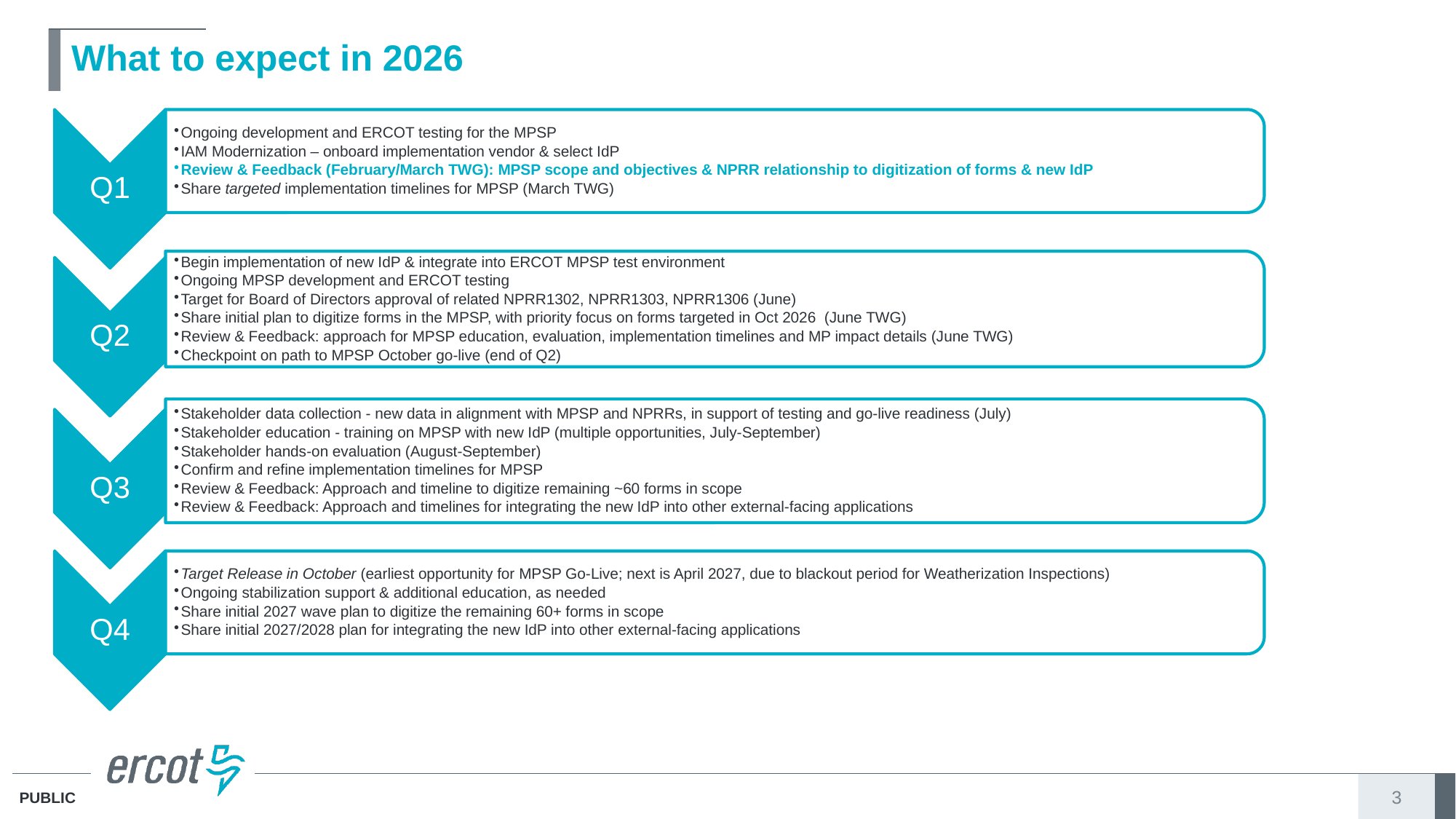

# What to expect in 2026
Q1
Ongoing development and ERCOT testing for the MPSP
IAM Modernization – onboard implementation vendor & select IdP
Review & Feedback (February/March TWG): MPSP scope and objectives & NPRR relationship to digitization of forms & new IdP
Share targeted implementation timelines for MPSP (March TWG)
Q2
Begin implementation of new IdP & integrate into ERCOT MPSP test environment
Ongoing MPSP development and ERCOT testing
Target for Board of Directors approval of related NPRR1302, NPRR1303, NPRR1306 (June)
Share initial plan to digitize forms in the MPSP, with priority focus on forms targeted in Oct 2026  (June TWG)
Review & Feedback: approach for MPSP education, evaluation, implementation timelines and MP impact details (June TWG)
Checkpoint on path to MPSP October go-live (end of Q2)
Q3
Stakeholder data collection - new data in alignment with MPSP and NPRRs, in support of testing and go-live readiness (July)
Stakeholder education - training on MPSP with new IdP (multiple opportunities, July-September)
Stakeholder hands-on evaluation (August-September)
Confirm and refine implementation timelines for MPSP
Review & Feedback: Approach and timeline to digitize remaining ~60 forms in scope
Review & Feedback: Approach and timelines for integrating the new IdP into other external-facing applications
Q4
Target Release in October (earliest opportunity for MPSP Go-Live; next is April 2027, due to blackout period for Weatherization Inspections)
Ongoing stabilization support & additional education, as needed
Share initial 2027 wave plan to digitize the remaining 60+ forms in scope
Share initial 2027/2028 plan for integrating the new IdP into other external-facing applications
3